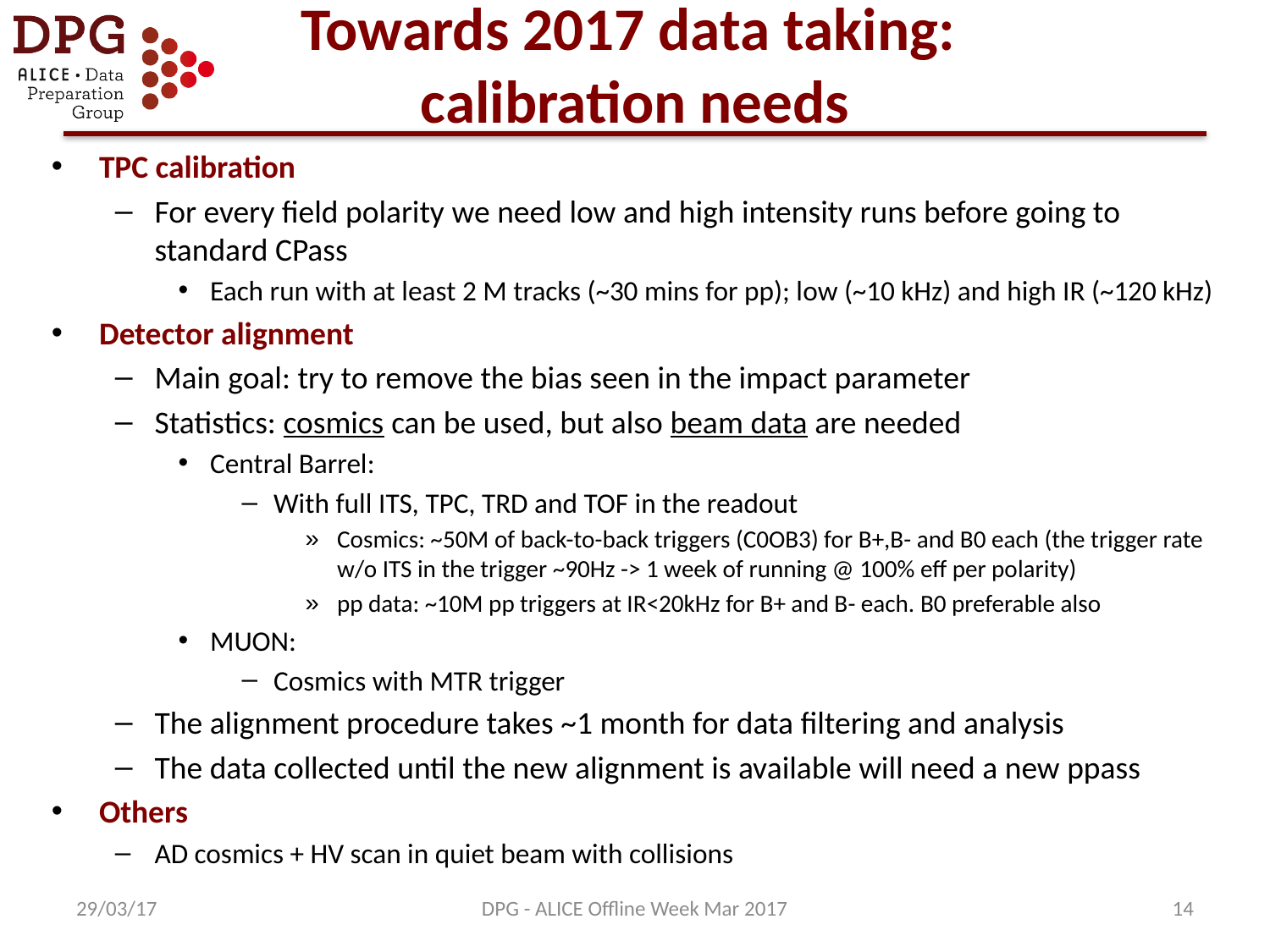

# Towards 2017 data taking: calibration needs
TPC calibration
For every field polarity we need low and high intensity runs before going to standard CPass
Each run with at least 2 M tracks (~30 mins for pp); low (~10 kHz) and high IR (~120 kHz)
Detector alignment
Main goal: try to remove the bias seen in the impact parameter
Statistics: cosmics can be used, but also beam data are needed
Central Barrel:
With full ITS, TPC, TRD and TOF in the readout
Cosmics: ~50M of back-to-back triggers (C0OB3) for B+,B- and B0 each (the trigger rate w/o ITS in the trigger ~90Hz -> 1 week of running @ 100% eff per polarity)
pp data: ~10M pp triggers at IR<20kHz for B+ and B- each. B0 preferable also
MUON:
Cosmics with MTR trigger
The alignment procedure takes ~1 month for data filtering and analysis
The data collected until the new alignment is available will need a new ppass
Others
AD cosmics + HV scan in quiet beam with collisions
29/03/17
DPG - ALICE Offline Week Mar 2017
14